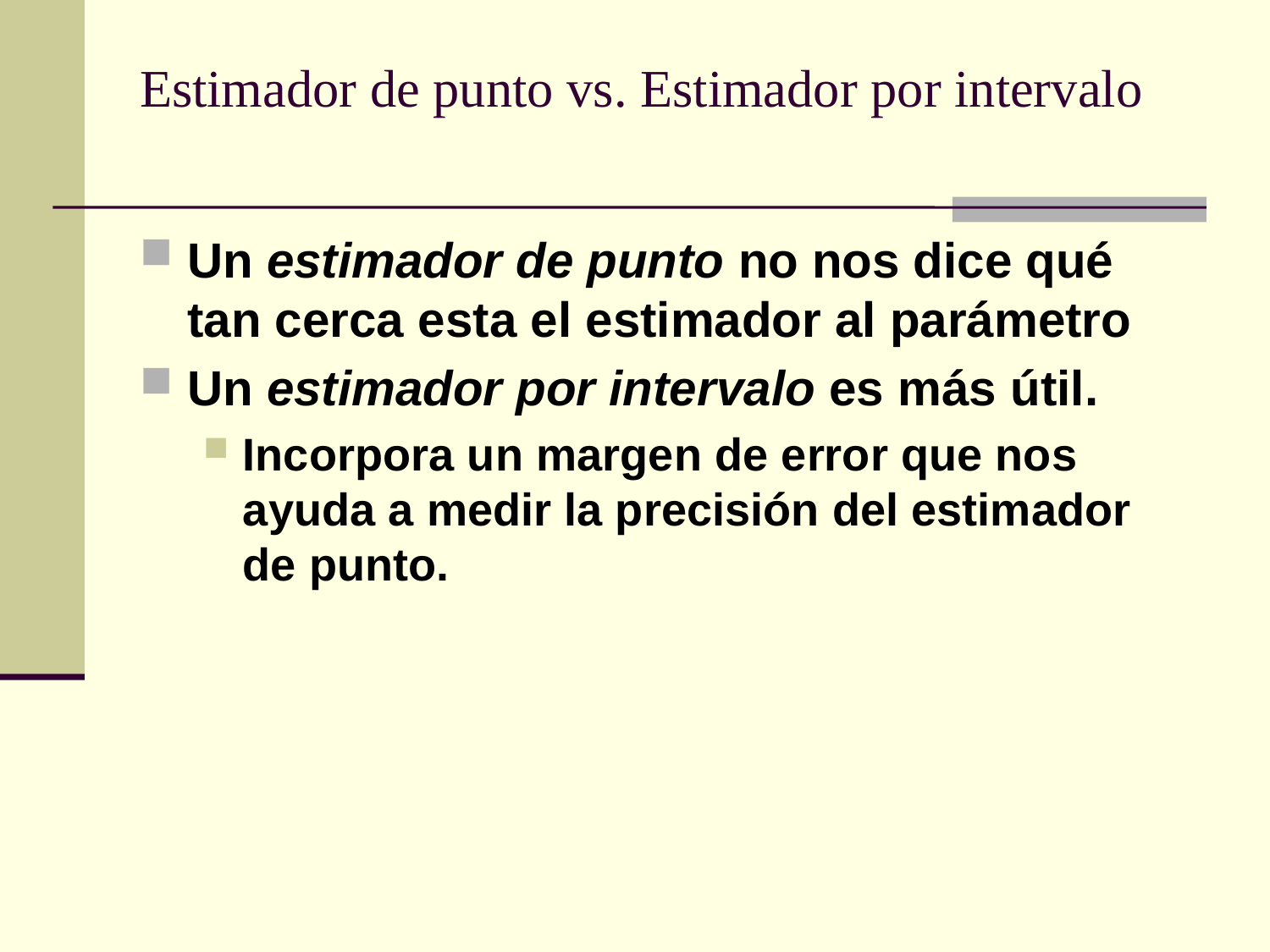

# Estimador de punto vs. Estimador por intervalo
Un estimador de punto no nos dice qué tan cerca esta el estimador al parámetro
Un estimador por intervalo es más útil.
Incorpora un margen de error que nos ayuda a medir la precisión del estimador de punto.